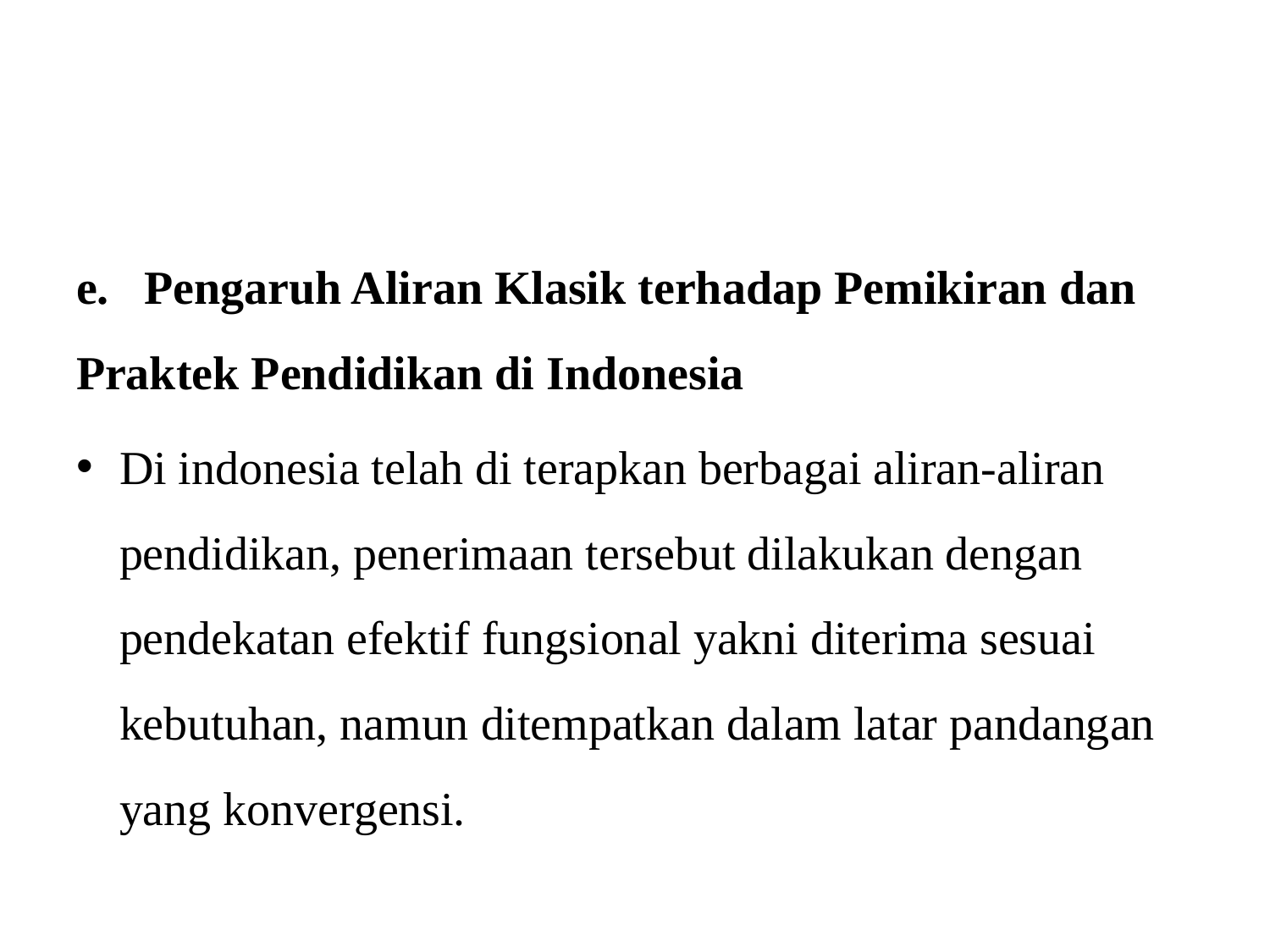

#
e.   Pengaruh Aliran Klasik terhadap Pemikiran dan Praktek Pendidikan di Indonesia
Di indonesia telah di terapkan berbagai aliran-aliran pendidikan, penerimaan tersebut dilakukan dengan pendekatan efektif fungsional yakni diterima sesuai kebutuhan, namun ditempatkan dalam latar pandangan yang konvergensi.